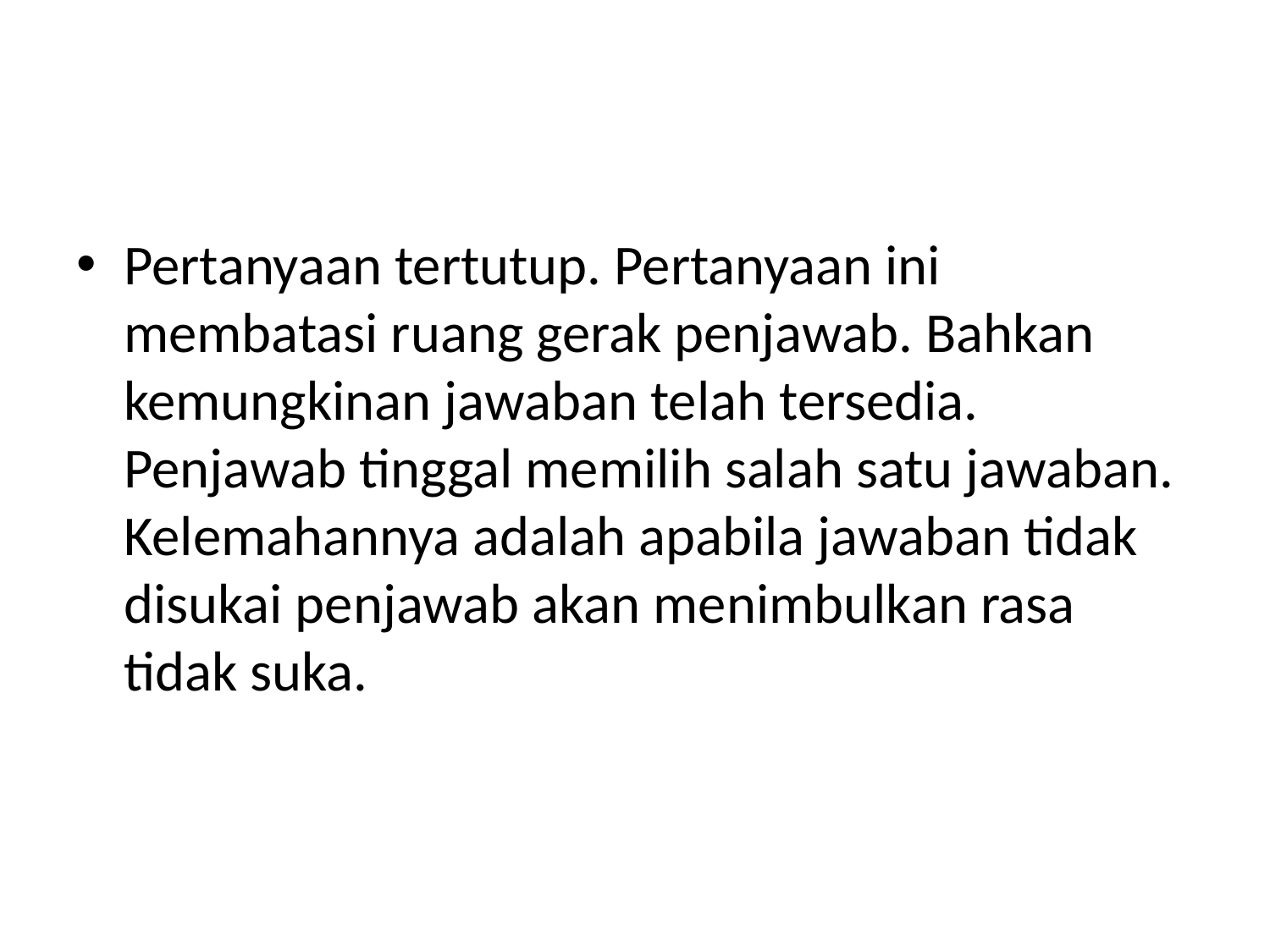

#
Pertanyaan tertutup. Pertanyaan ini membatasi ruang gerak penjawab. Bahkan kemungkinan jawaban telah tersedia. Penjawab tinggal memilih salah satu jawaban. Kelemahannya adalah apabila jawaban tidak disukai penjawab akan menimbulkan rasa tidak suka.